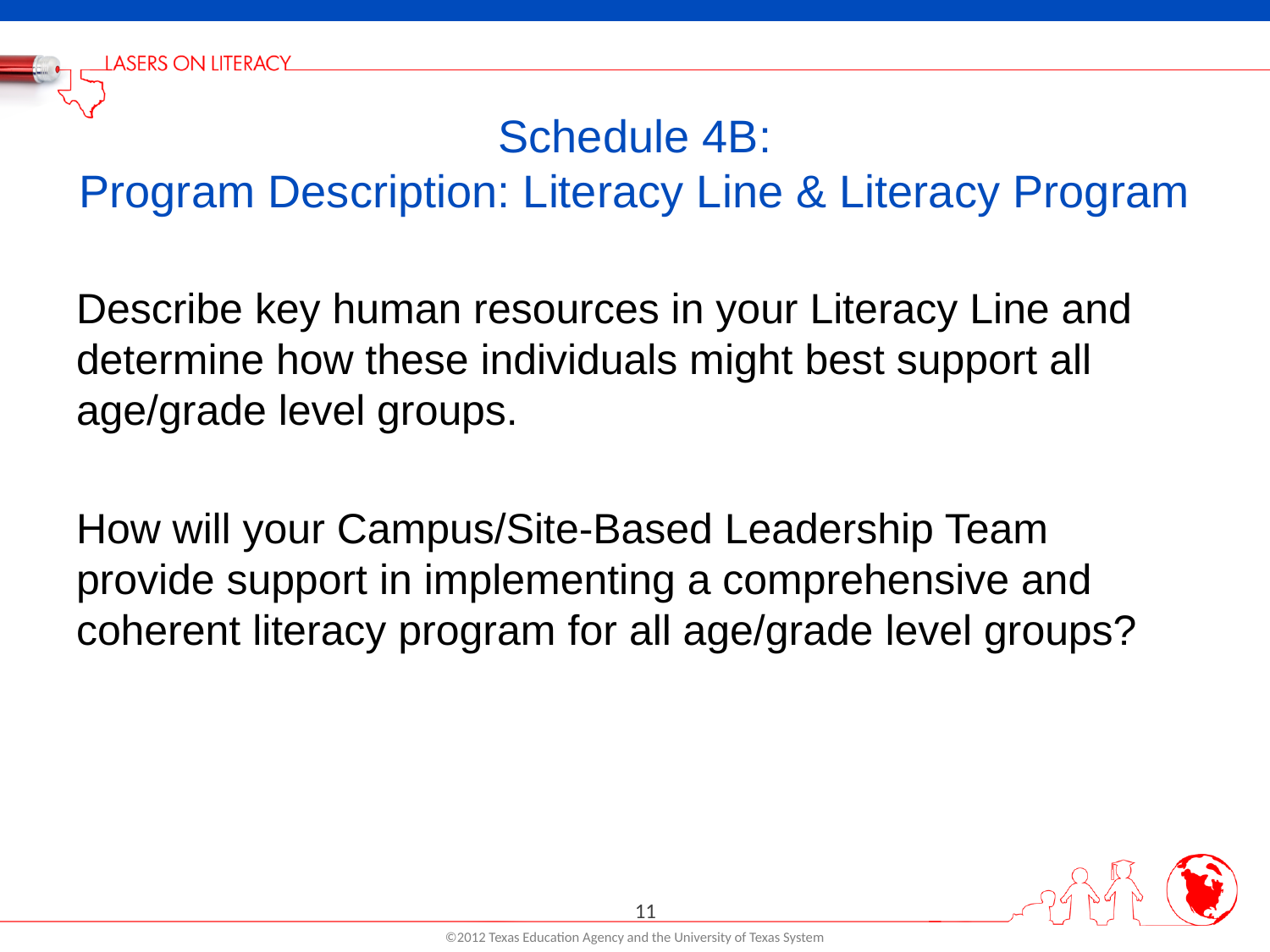

# Schedule 4B: Program Description: Literacy Line & Literacy Program
Describe key human resources in your Literacy Line and determine how these individuals might best support all age/grade level groups.

How will your Campus/Site-Based Leadership Team provide support in implementing a comprehensive and coherent literacy program for all age/grade level groups?

11